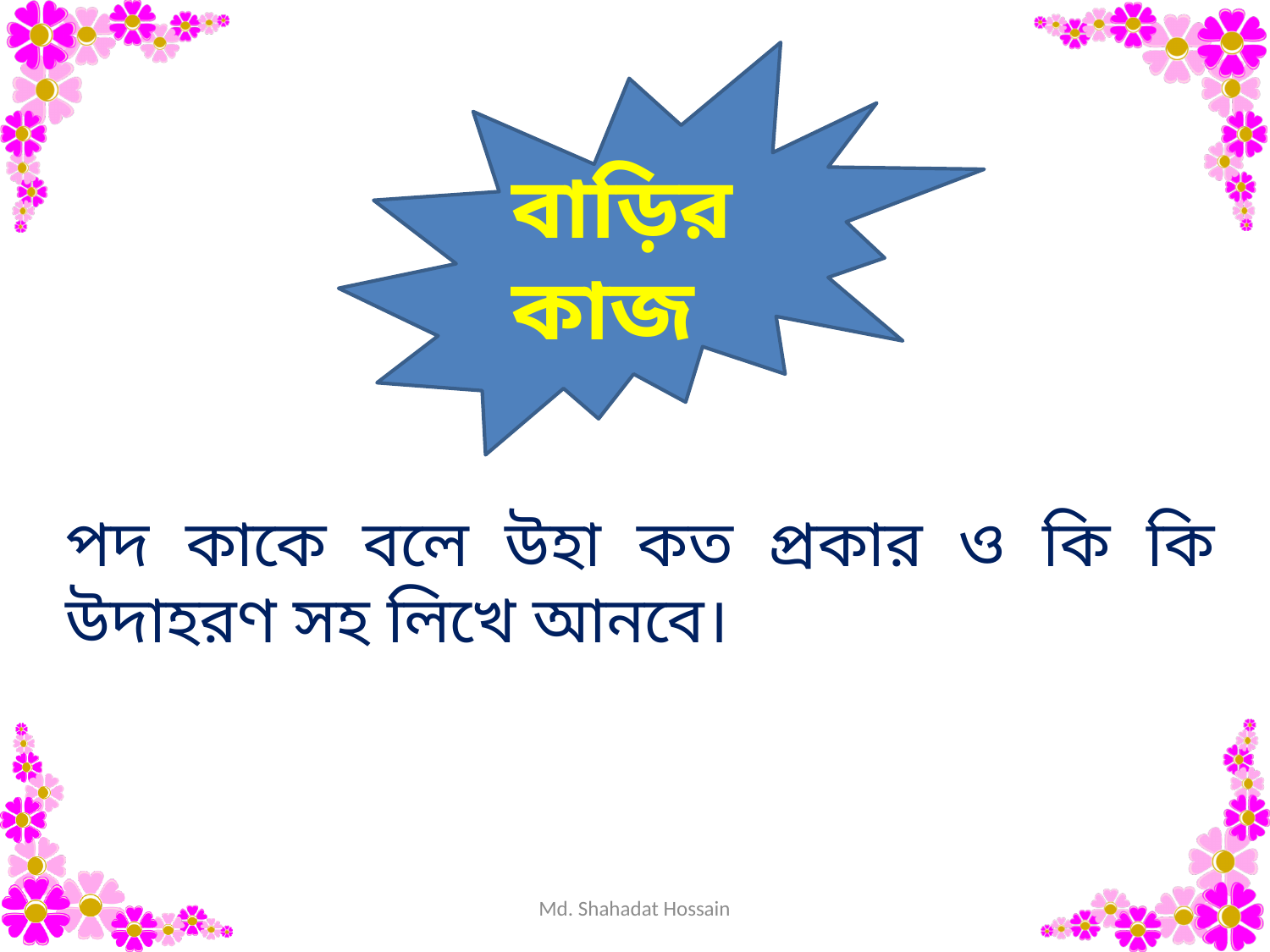

বাড়ির কাজ
পদ কাকে বলে উহা কত প্রকার ও কি কি উদাহরণ সহ লিখে আনবে।
Md. Shahadat Hossain